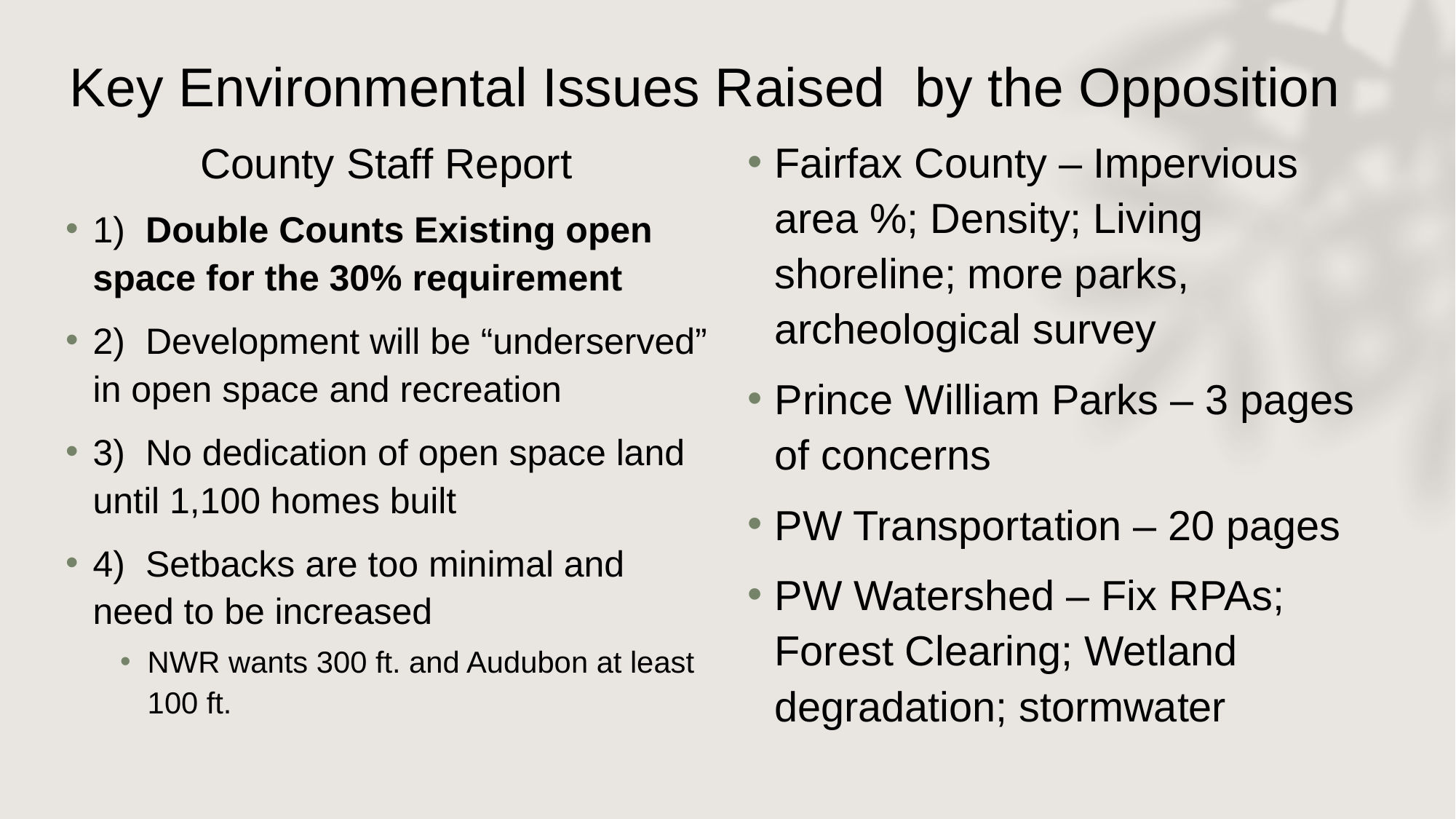

# Key Environmental Issues Raised  by the Opposition
County Staff Report
1)  Double Counts Existing open space for the 30% requirement
2)  Development will be “underserved” in open space and recreation
3)  No dedication of open space land until 1,100 homes built
4)  Setbacks are too minimal and need to be increased
NWR wants 300 ft. and Audubon at least 100 ft.
Fairfax County – Impervious area %; Density; Living shoreline; more parks, archeological survey
Prince William Parks – 3 pages of concerns
PW Transportation – 20 pages
PW Watershed – Fix RPAs; Forest Clearing; Wetland degradation; stormwater